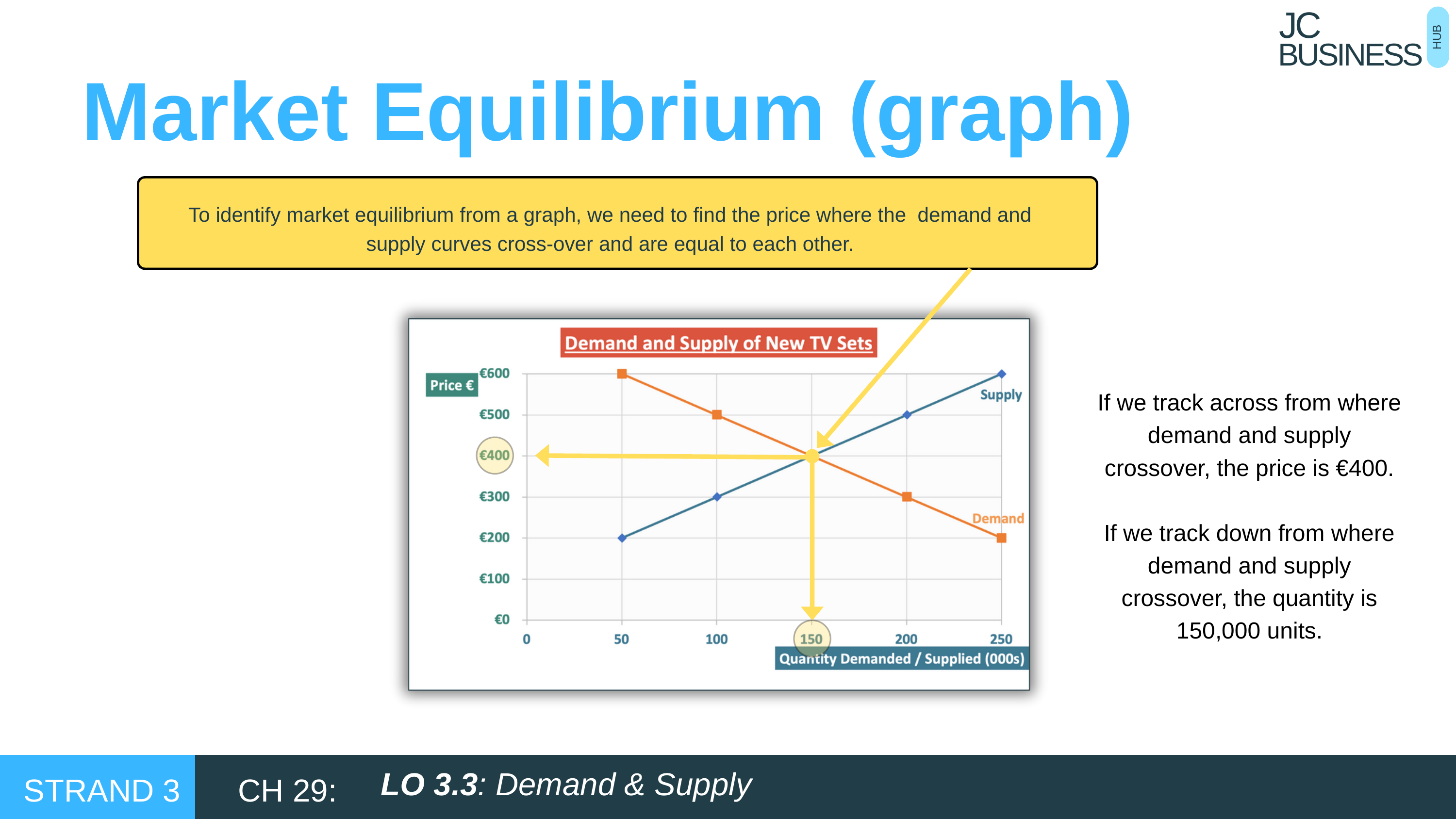

BUSINESS
JC

HUB
Market Equilibrium (graph)

To identify market equilibrium from a graph, we need to find the price where the  demand and supply curves cross-over and are equal to each other.

If we track across from where demand and supply crossover, the price is €400.

If we track down from where demand and supply crossover, the quantity is 150,000 units.

LO 3.3: Demand & Supply
STRAND 3
CH 29: